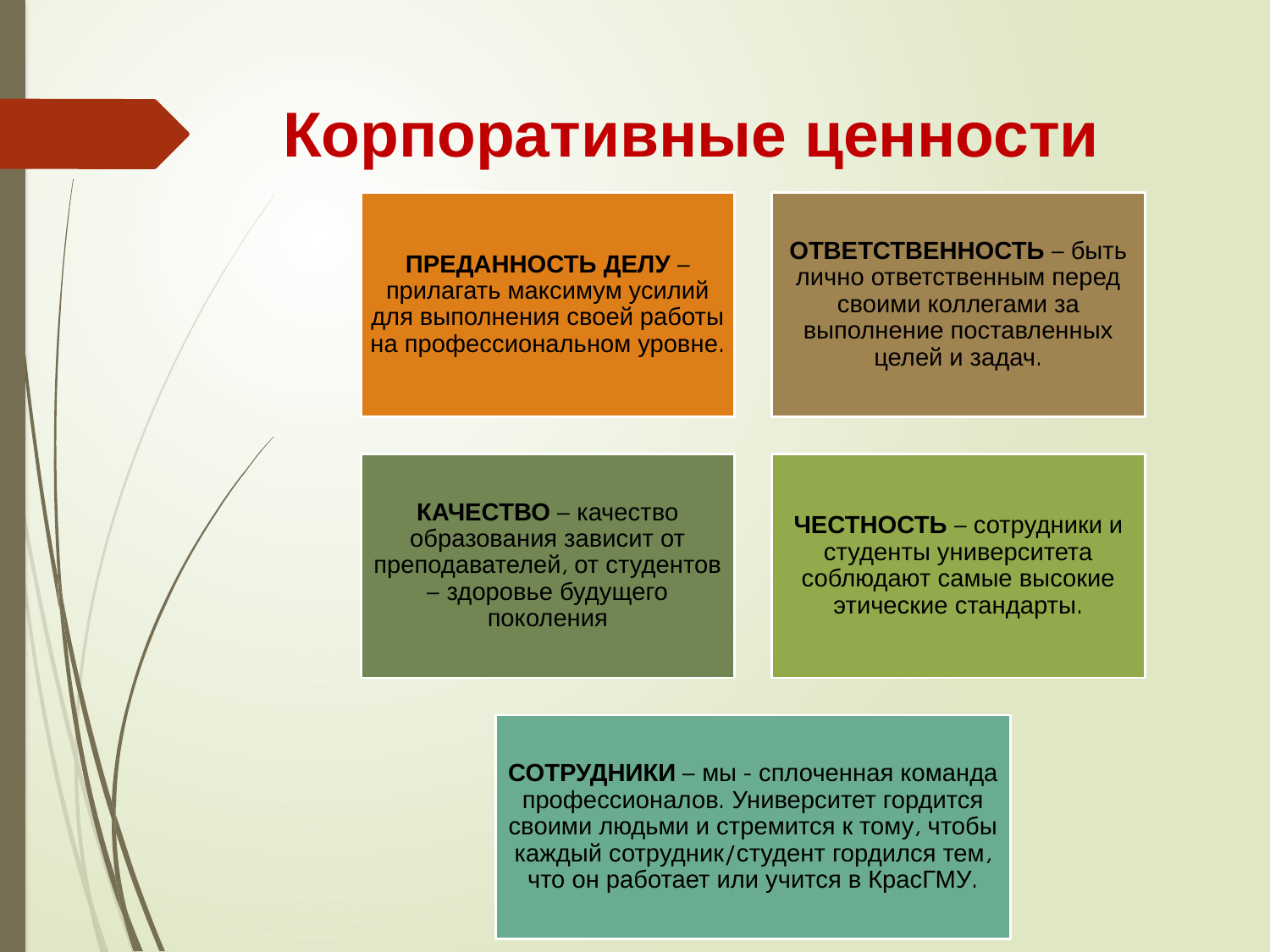

# Корпоративные ценности
ПРЕДАННОСТЬ ДЕЛУ – прилагать максимум усилий для выполнения своей работы на профессиональном уровне.
ОТВЕТСТВЕННОСТЬ – быть лично ответственным перед своими коллегами за выполнение поставленных целей и задач.
КАЧЕСТВО – качество образования зависит от преподавателей, от студентов – здоровье будущего поколения
ЧЕСТНОСТЬ – сотрудники и студенты университета соблюдают самые высокие этические стандарты.
СОТРУДНИКИ – мы - сплоченная команда профессионалов. Университет гордится своими людьми и стремится к тому, чтобы каждый сотрудник/студент гордился тем, что он работает или учится в КрасГМУ.